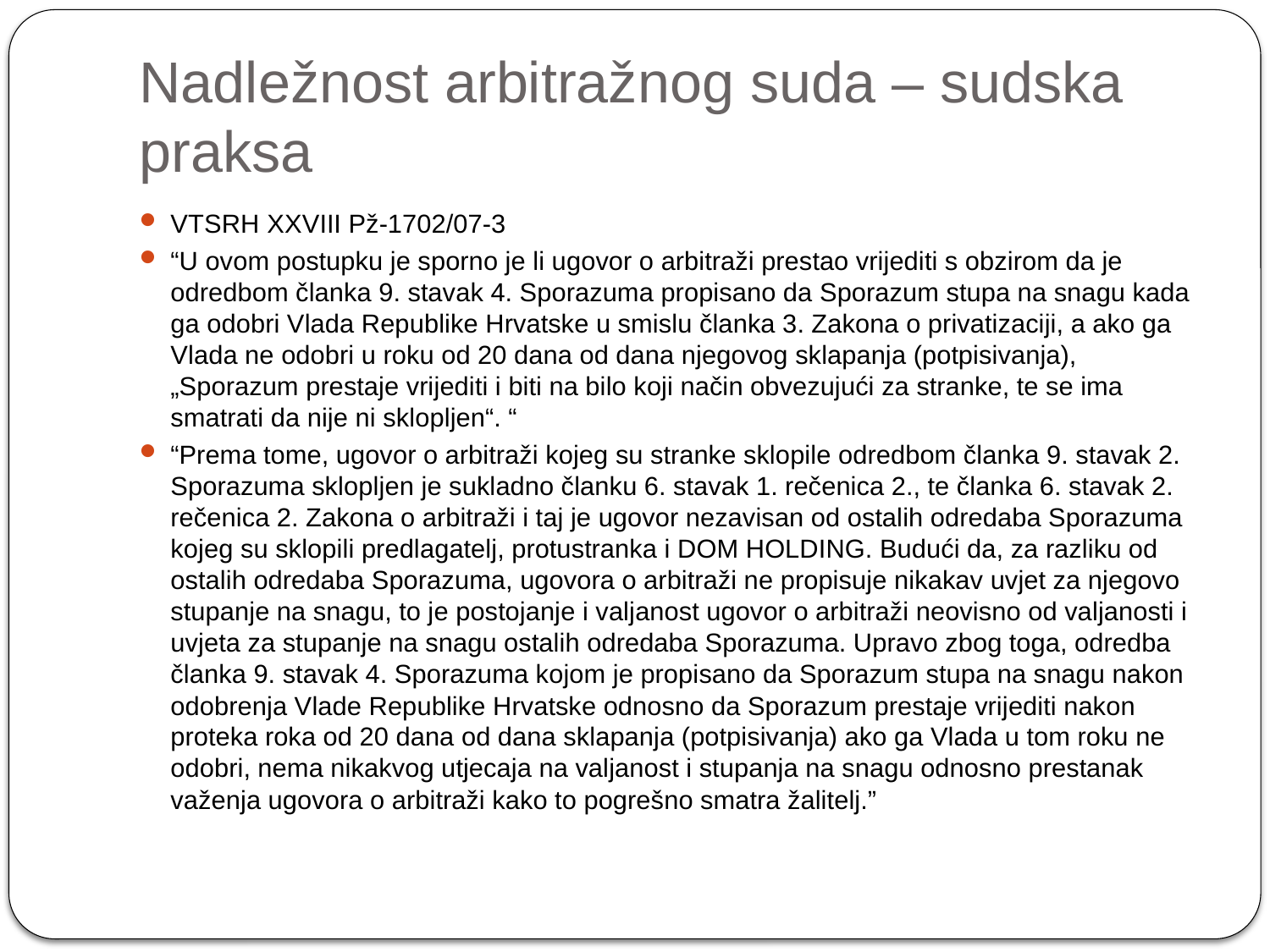

# Nadležnost arbitražnog suda – sudska praksa
VTSRH XXVIII Pž-1702/07-3
“U ovom postupku je sporno je li ugovor o arbitraži prestao vrijediti s obzirom da je odredbom članka 9. stavak 4. Sporazuma propisano da Sporazum stupa na snagu kada ga odobri Vlada Republike Hrvatske u smislu članka 3. Zakona o privatizaciji, a ako ga Vlada ne odobri u roku od 20 dana od dana njegovog sklapanja (potpisivanja), „Sporazum prestaje vrijediti i biti na bilo koji način obvezujući za stranke, te se ima smatrati da nije ni sklopljen“. “
“Prema tome, ugovor o arbitraži kojeg su stranke sklopile odredbom članka 9. stavak 2. Sporazuma sklopljen je sukladno članku 6. stavak 1. rečenica 2., te članka 6. stavak 2. rečenica 2. Zakona o arbitraži i taj je ugovor nezavisan od ostalih odredaba Sporazuma kojeg su sklopili predlagatelj, protustranka i DOM HOLDING. Budući da, za razliku od ostalih odredaba Sporazuma, ugovora o arbitraži ne propisuje nikakav uvjet za njegovo stupanje na snagu, to je postojanje i valjanost ugovor o arbitraži neovisno od valjanosti i uvjeta za stupanje na snagu ostalih odredaba Sporazuma. Upravo zbog toga, odredba članka 9. stavak 4. Sporazuma kojom je propisano da Sporazum stupa na snagu nakon odobrenja Vlade Republike Hrvatske odnosno da Sporazum prestaje vrijediti nakon proteka roka od 20 dana od dana sklapanja (potpisivanja) ako ga Vlada u tom roku ne odobri, nema nikakvog utjecaja na valjanost i stupanja na snagu odnosno prestanak važenja ugovora o arbitraži kako to pogrešno smatra žalitelj.”